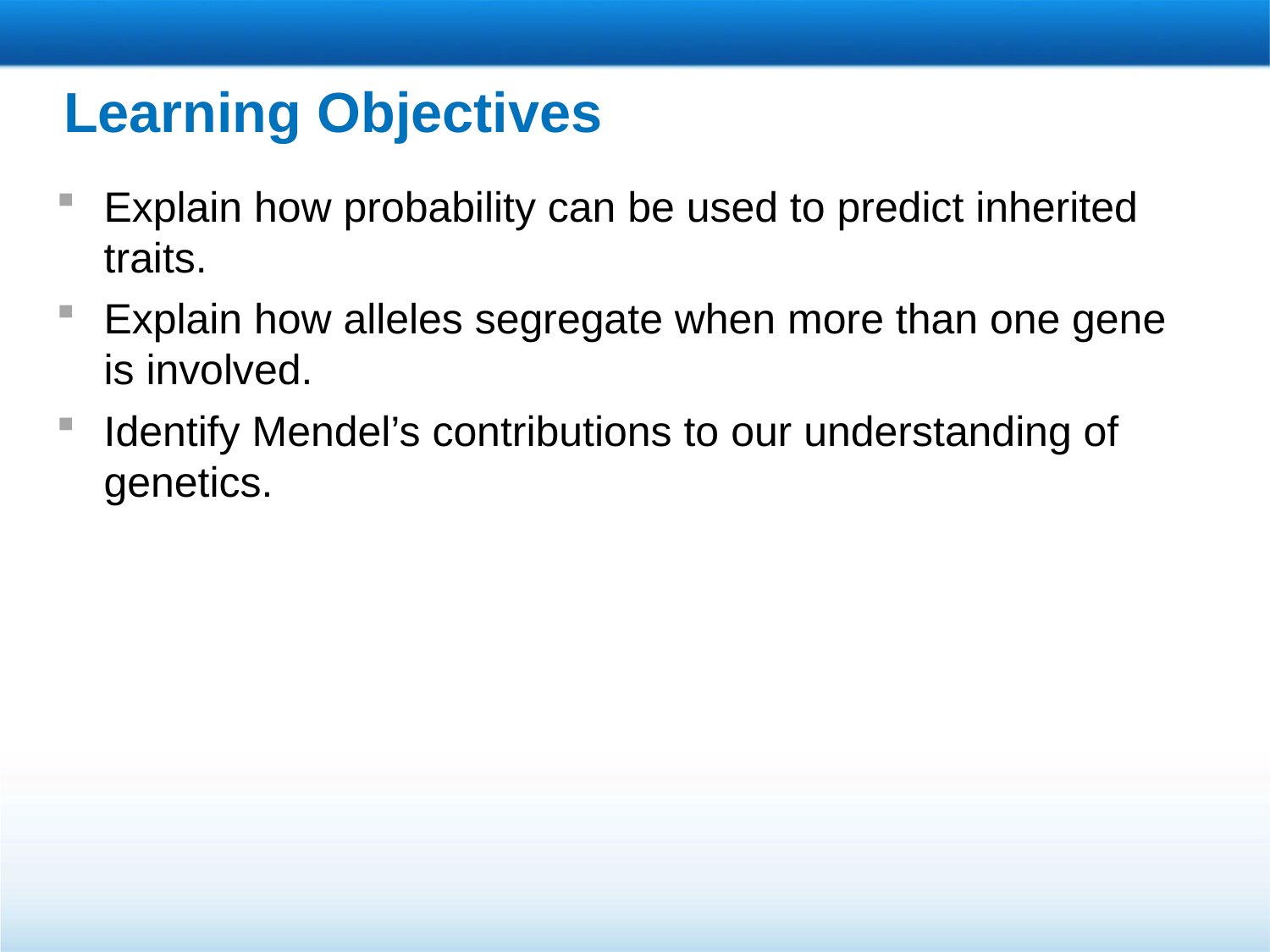

# Learning Objectives
Explain how probability can be used to predict inherited traits.
Explain how alleles segregate when more than one gene is involved.
Identify Mendel’s contributions to our understanding of genetics.